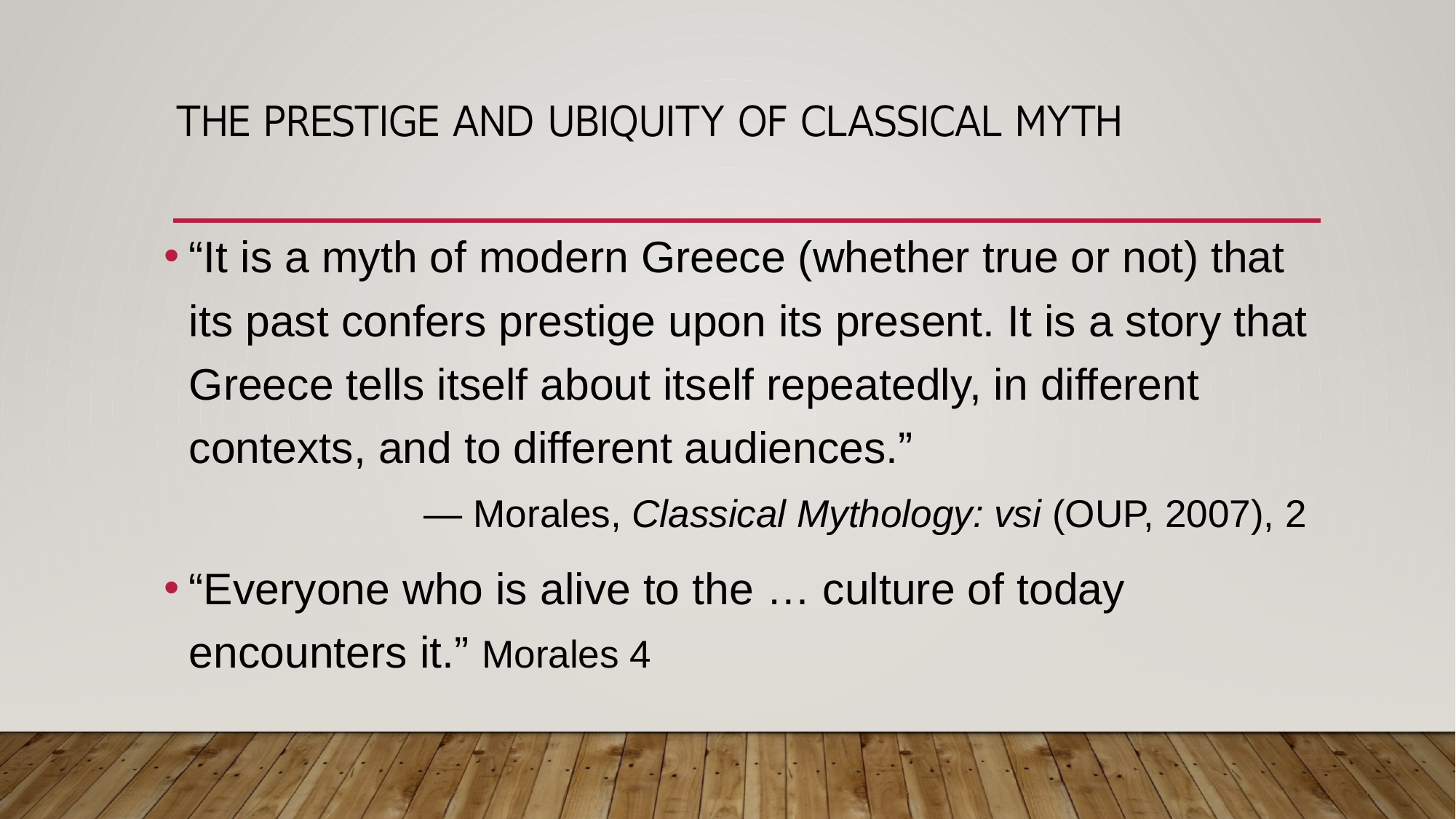

# the prestige and ubiquity of Classical myth
“It is a myth of modern Greece (whether true or not) that its past confers prestige upon its present. It is a story that Greece tells itself about itself repeatedly, in different contexts, and to different audiences.”
                   — Morales, Classical Mythology: vsi (OUP, 2007), 2
“Everyone who is alive to the … culture of today encounters it.” Morales 4